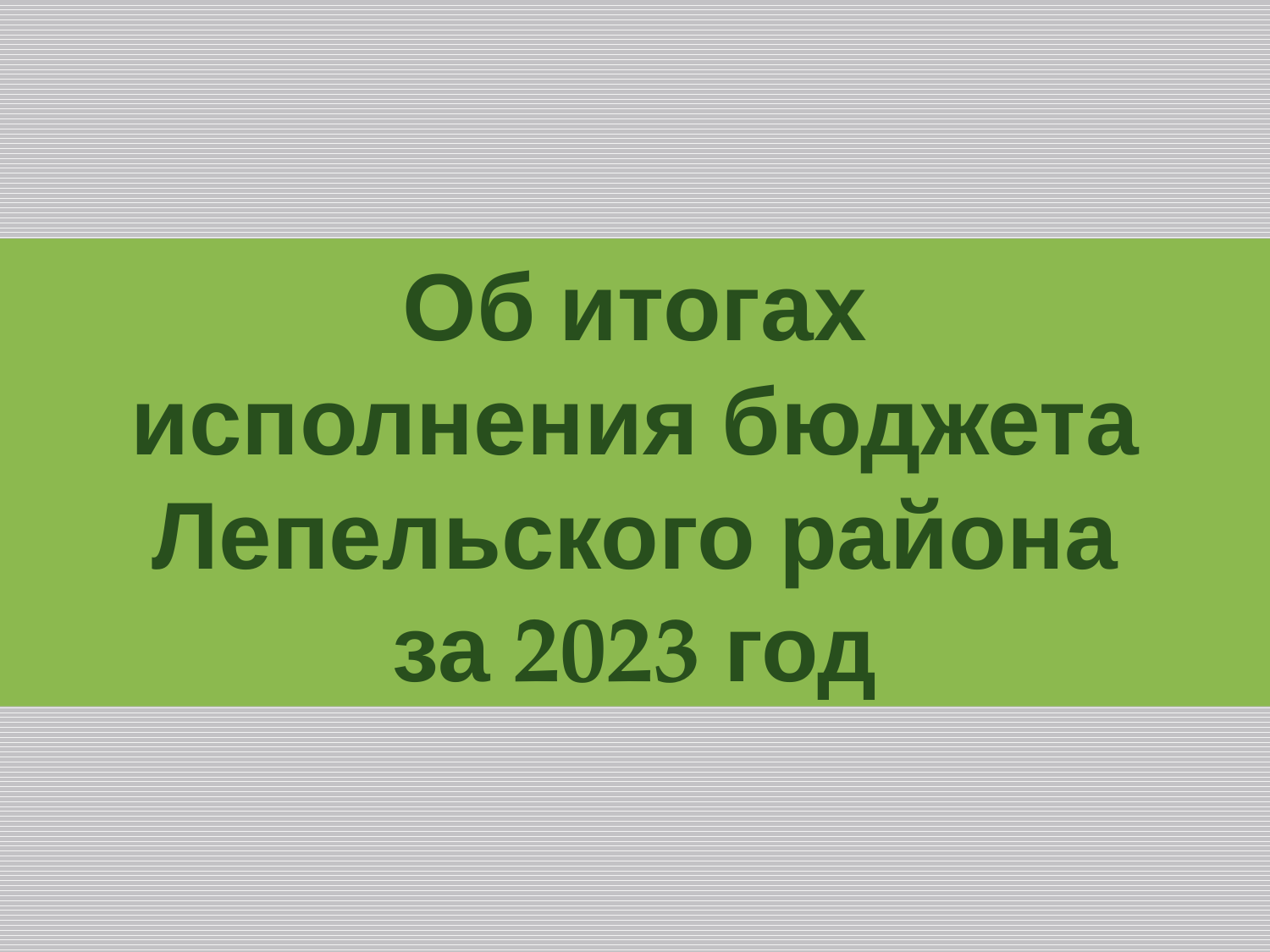

Об итогах
 исполнения бюджета
Лепельского района
за 2023 год